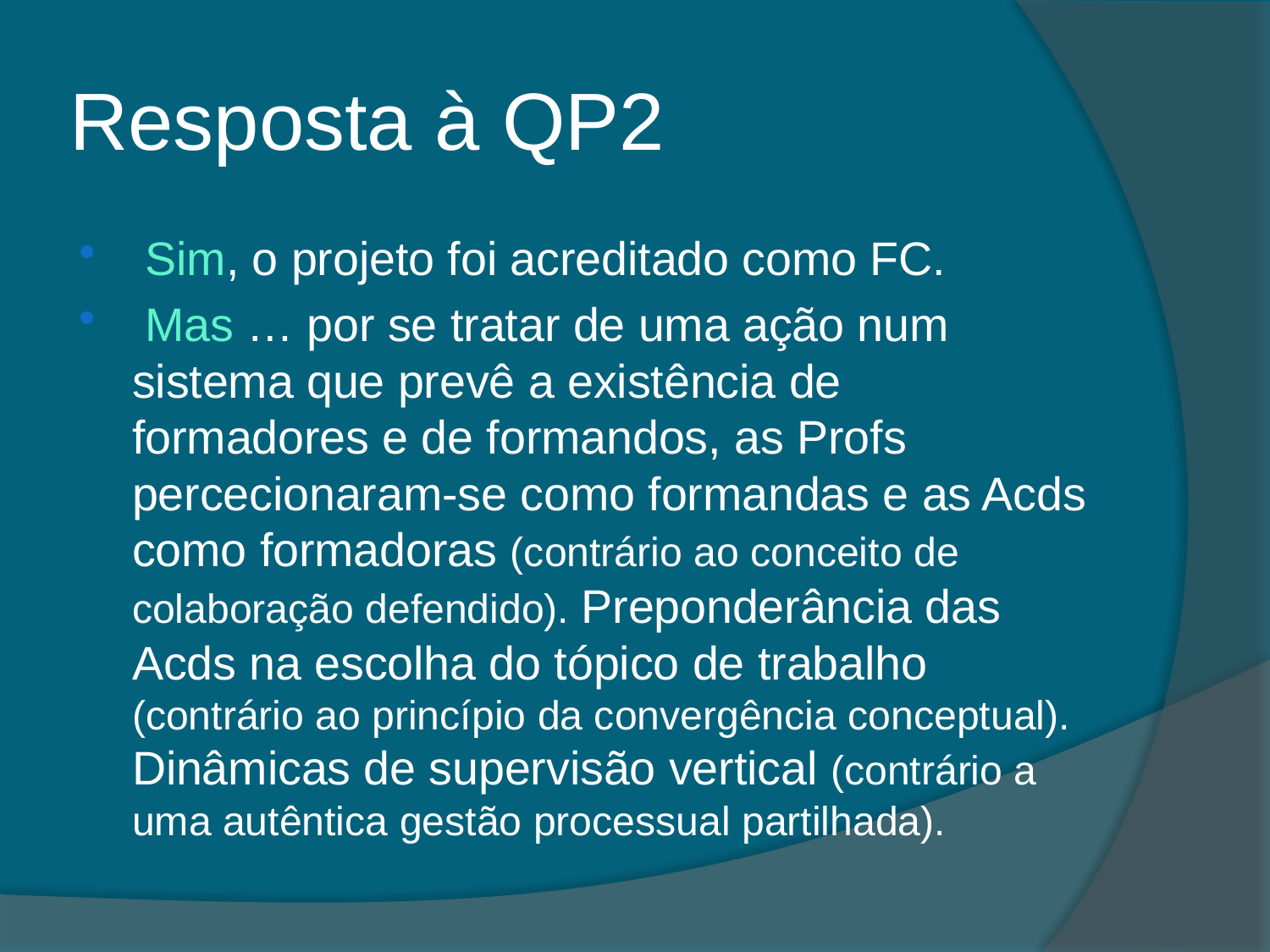

# Resposta à QP2
 Sim, o projeto foi acreditado como FC.
 Mas … por se tratar de uma ação num sistema que prevê a existência de formadores e de formandos, as Profs percecionaram-se como formandas e as Acds como formadoras (contrário ao conceito de colaboração defendido). Preponderância das Acds na escolha do tópico de trabalho (contrário ao princípio da convergência conceptual).  Dinâmicas de supervisão vertical (contrário a uma autêntica gestão processual partilhada).